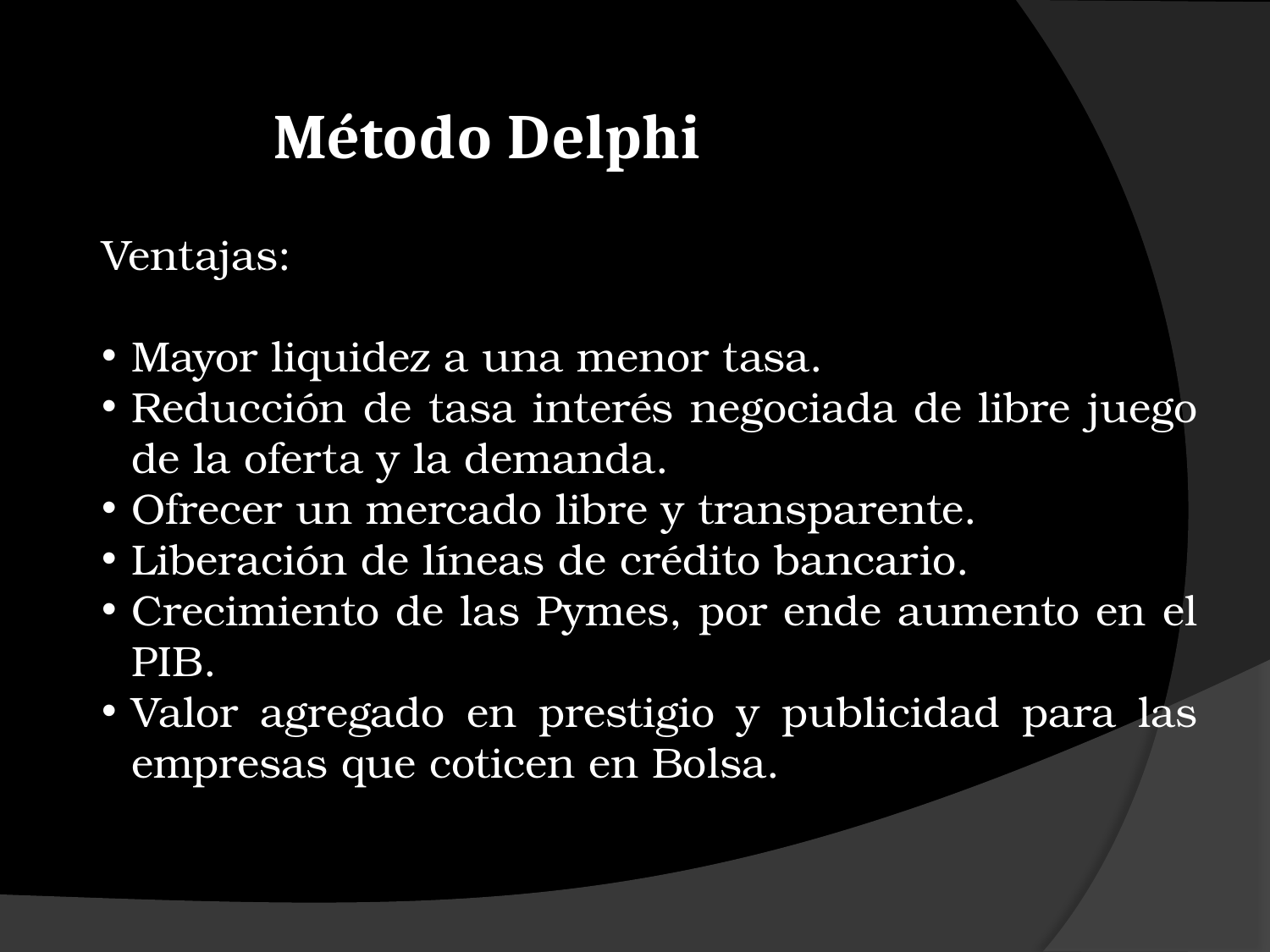

Método Delphi

Ventajas:

Mayor liquidez a una menor tasa.
Reducción de tasa interés negociada de libre juego de la oferta y la demanda.
Ofrecer un mercado libre y transparente.
Liberación de líneas de crédito bancario.
Crecimiento de las Pymes, por ende aumento en el PIB.
Valor agregado en prestigio y publicidad para las empresas que coticen en Bolsa.